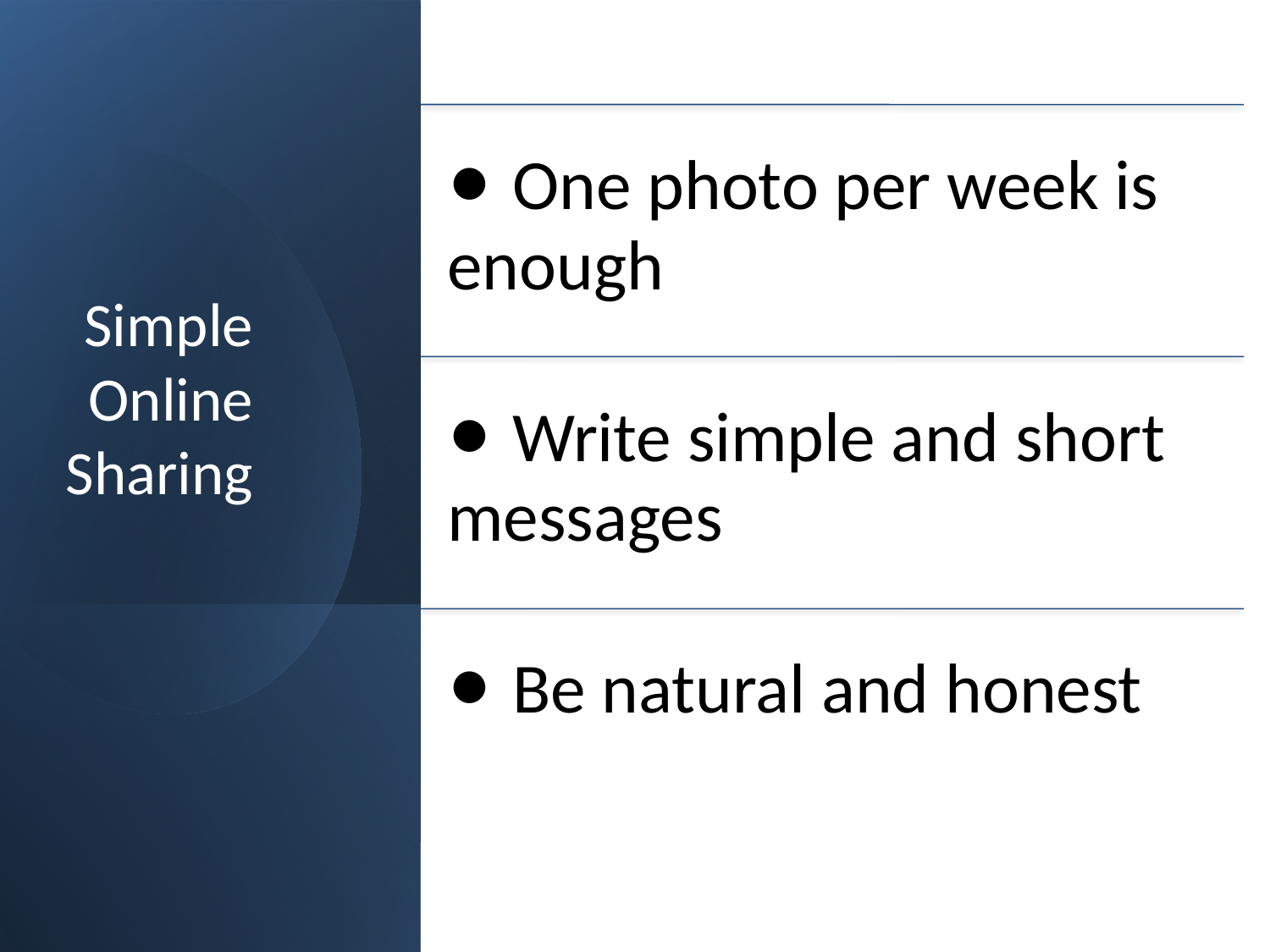

• One photo per week is enough
• Write simple and short messages
• Be natural and honest

# Simple Online Sharing